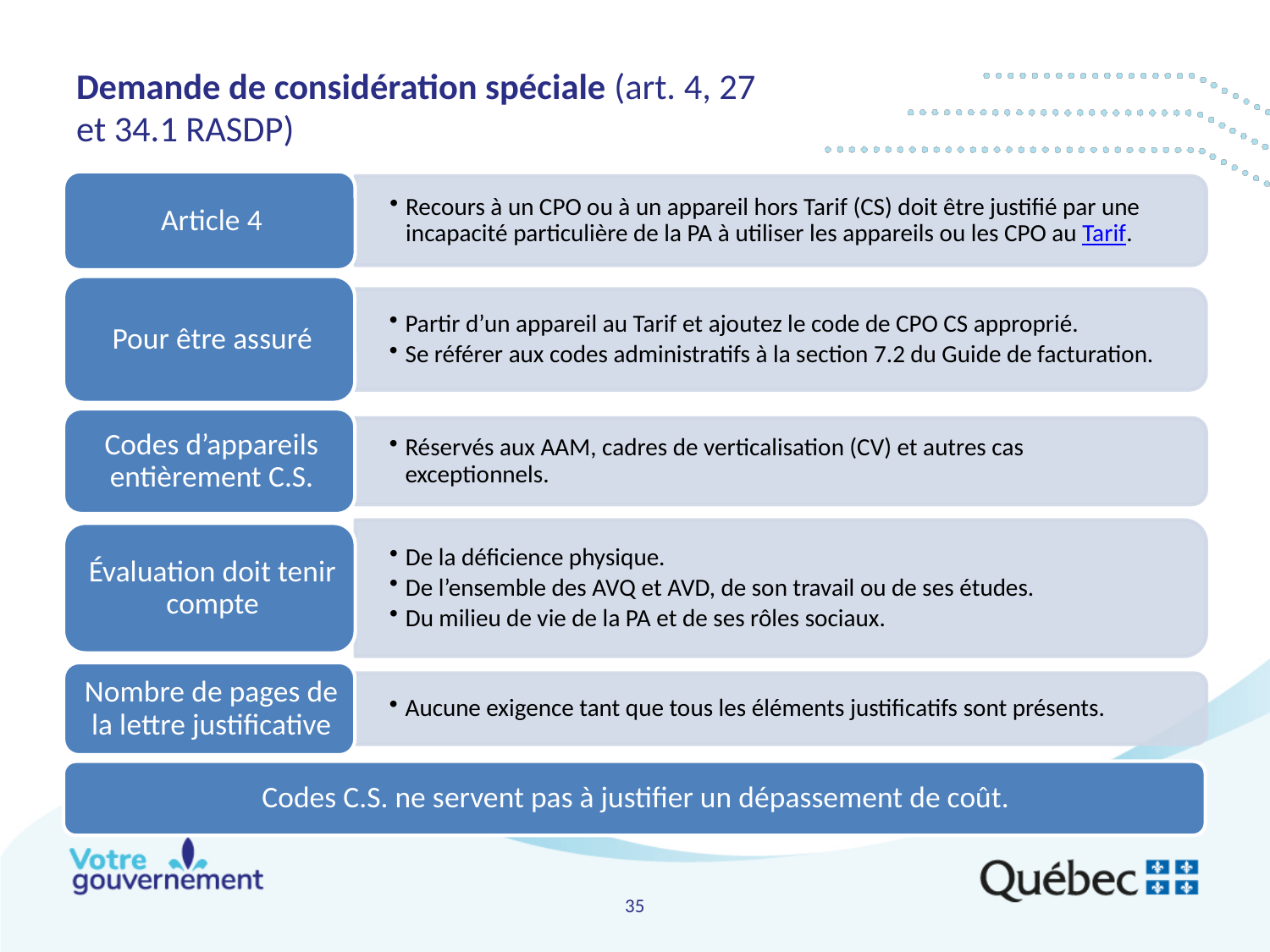

# Demande de considération spéciale (art. 4, 27 et 34.1 RASDP)
Recours à un CPO ou à un appareil hors Tarif (CS) doit être justifié par une incapacité particulière de la PA à utiliser les appareils ou les CPO au Tarif.
Article 4
Partir d’un appareil au Tarif et ajoutez le code de CPO CS approprié.
Se référer aux codes administratifs à la section 7.2 du Guide de facturation.
Pour être assuré
Réservés aux AAM, cadres de verticalisation (CV) et autres cas exceptionnels.
Codes d’appareils entièrement C.S.
De la déficience physique.
De l’ensemble des AVQ et AVD, de son travail ou de ses études.
Du milieu de vie de la PA et de ses rôles sociaux.
Évaluation doit tenir compte
Aucune exigence tant que tous les éléments justificatifs sont présents.
Nombre de pages de la lettre justificative
Codes C.S. ne servent pas à justifier un dépassement de coût.